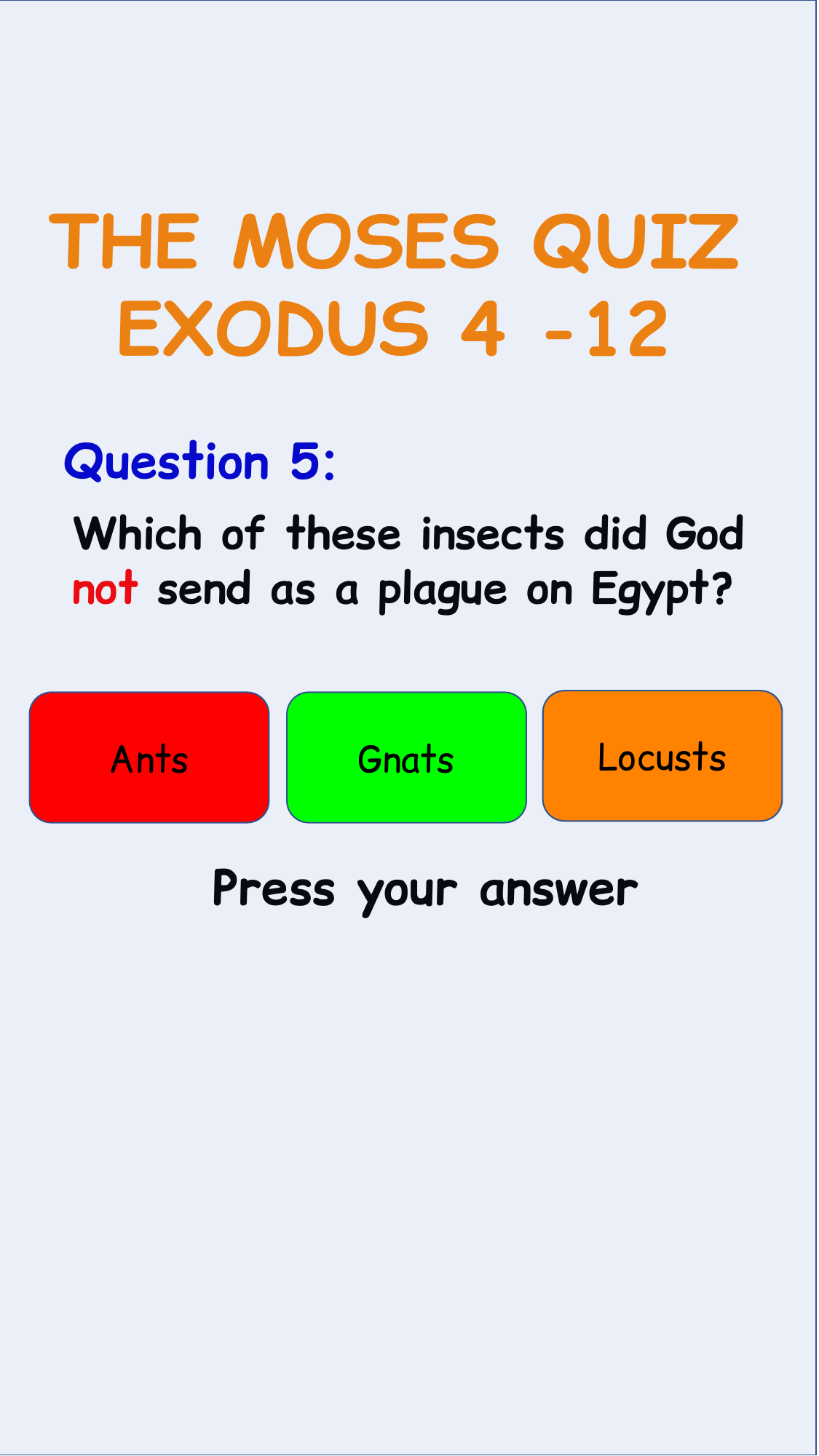

Question 5:
Which of these insects did God not send as a plague on Egypt?
Locusts
Ants
Gnats
Press your answer